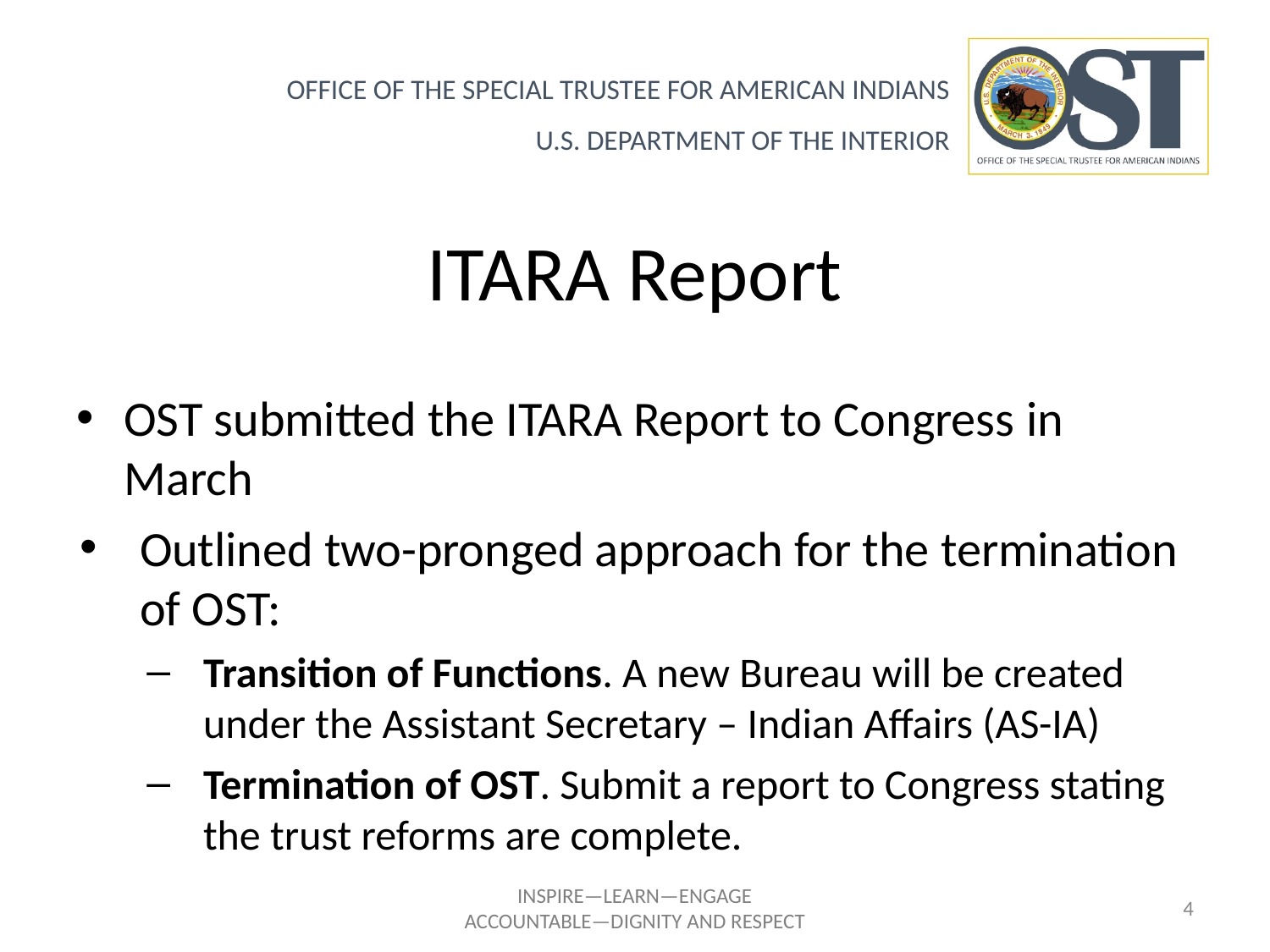

# ITARA Report
OST submitted the ITARA Report to Congress in March
Outlined two-pronged approach for the termination of OST:
Transition of Functions. A new Bureau will be created under the Assistant Secretary – Indian Affairs (AS-IA)
Termination of OST. Submit a report to Congress stating the trust reforms are complete.
INSPIRE—LEARN—ENGAGE
ACCOUNTABLE—DIGNITY AND RESPECT
4